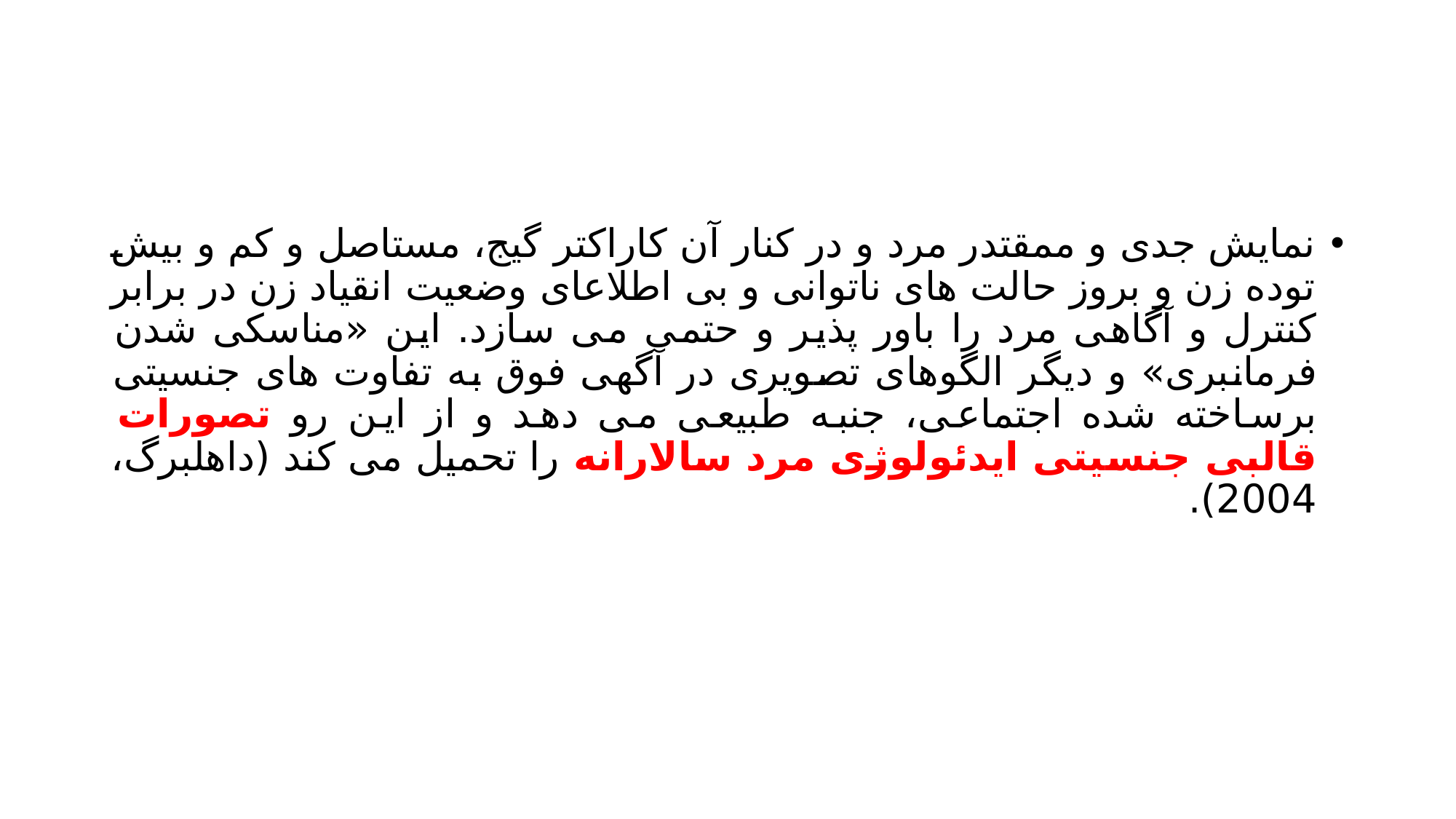

#
نمایش جدی و ممقتدر مرد و در کنار آن کاراکتر گیج، مستاصل و کم و بیش توده زن و بروز حالت های ناتوانی و بی اطلاعای وضعیت انقیاد زن در برابر کنترل و آگاهی مرد را باور پذیر و حتمی می سازد. این «مناسکی شدن فرمانبری» و دیگر الگوهای تصویری در آگهی فوق به تفاوت های جنسیتی برساخته شده اجتماعی، جنبه طبیعی می دهد و از این رو تصورات قالبی جنسیتی ایدئولوژی مرد سالارانه را تحمیل می کند (داهلبرگ، 2004).